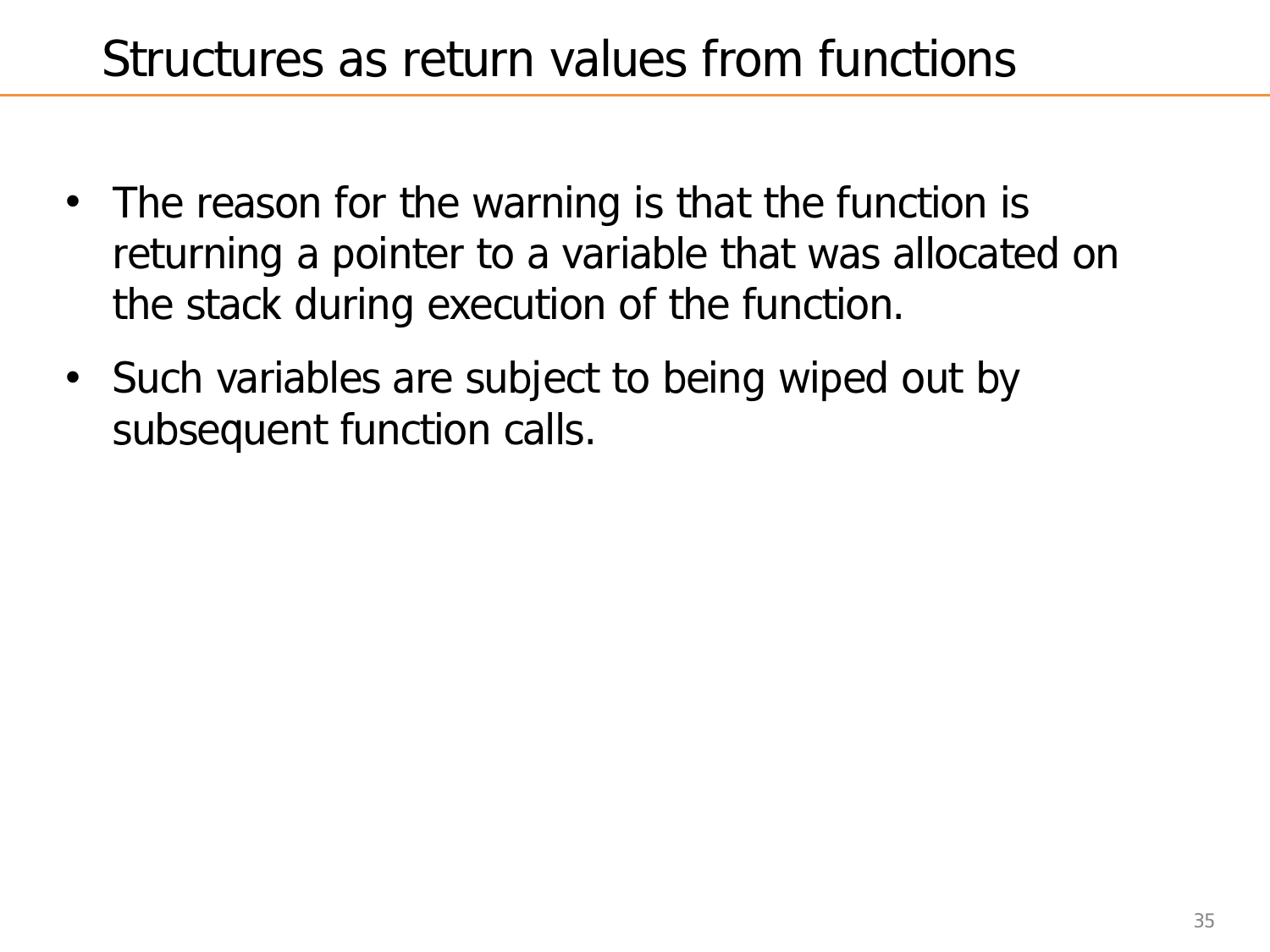

# Structures as return values from functions
The reason for the warning is that the function is returning a pointer to a variable that was allocated on the stack during execution of the function.
Such variables are subject to being wiped out by subsequent function calls.
35